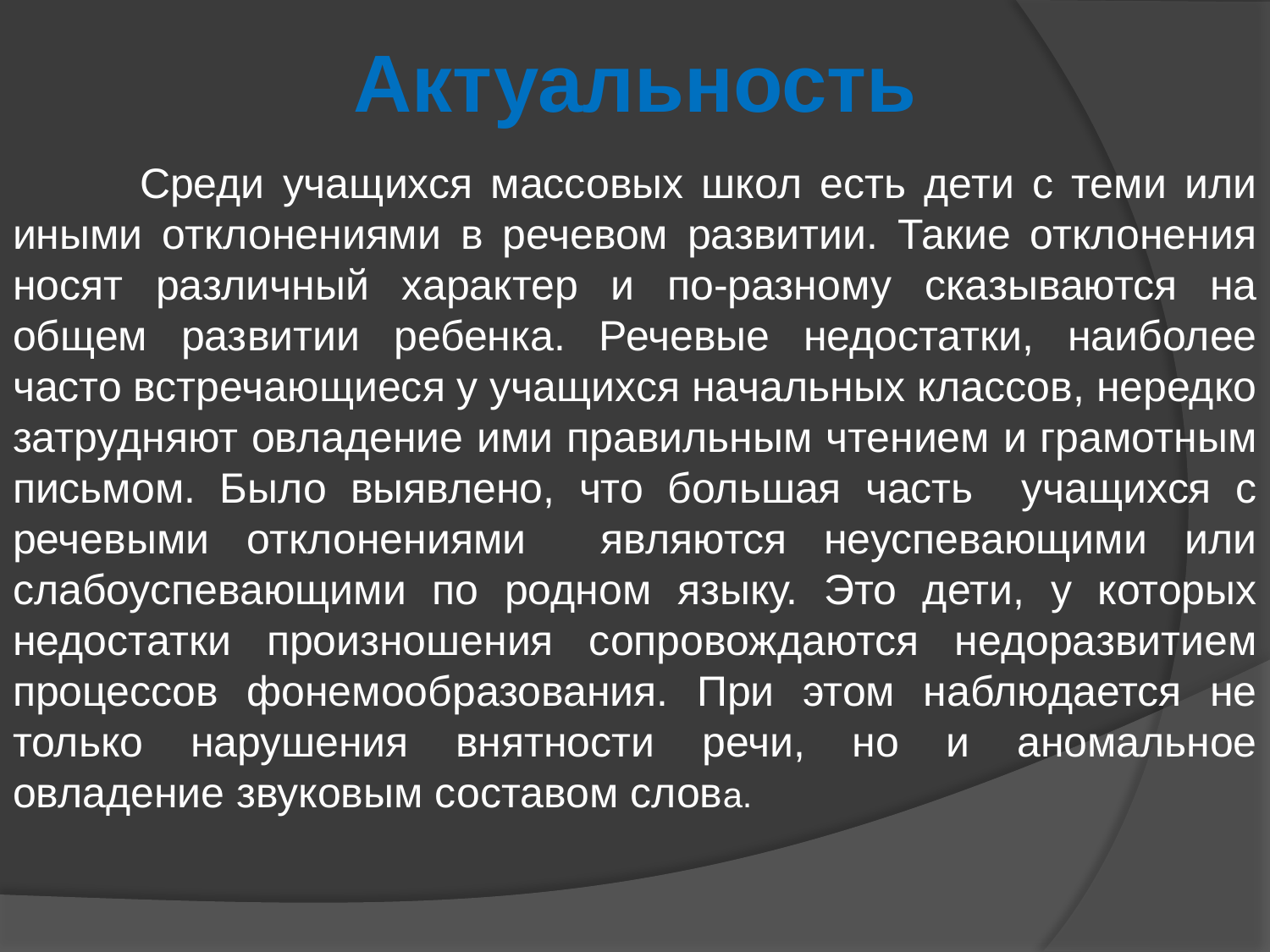

# Актуальность
	Среди учащихся массовых школ есть дети с теми или иными отклонениями в речевом развитии. Такие отклонения носят различный характер и по-разному сказываются на общем развитии ребенка. Речевые недостатки, наиболее часто встречающиеся у учащихся начальных классов, нередко затрудняют овладение ими правильным чтением и грамотным письмом. Было выявлено, что большая часть  учащихся с речевыми отклонениями  являются неуспевающими или слабоуспевающими по родном языку. Это дети, у которых недостатки произношения сопровождаются недоразвитием процессов фонемообразования. При этом наблюдается не только нарушения внятности речи, но и аномальное овладение звуковым составом слова.